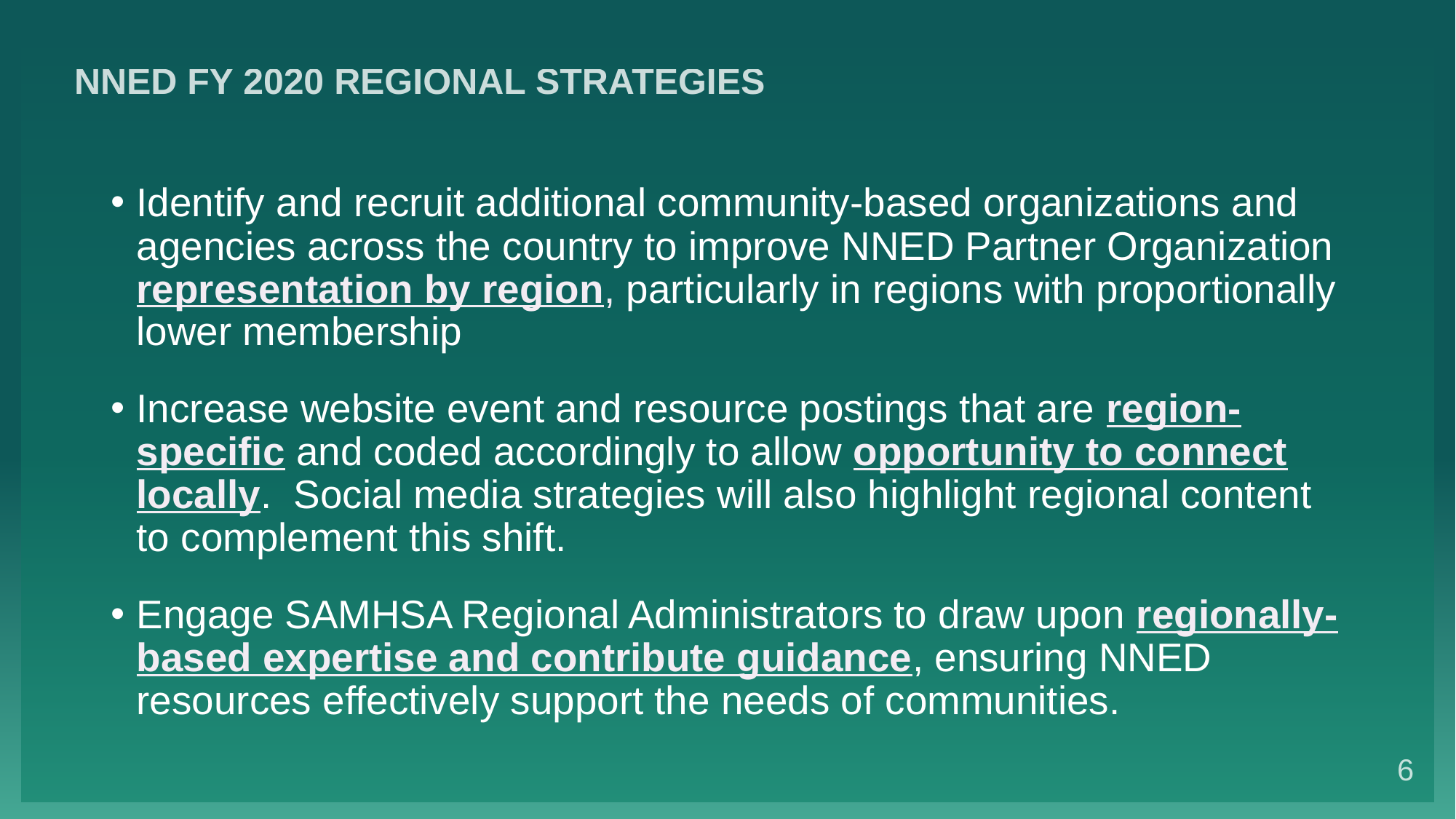

NNED FY 2020 REGIONAL STRATEGIES
Identify and recruit additional community-based organizations and agencies across the country to improve NNED Partner Organization representation by region, particularly in regions with proportionally lower membership
Increase website event and resource postings that are region-specific and coded accordingly to allow opportunity to connect locally.  Social media strategies will also highlight regional content to complement this shift.
Engage SAMHSA Regional Administrators to draw upon regionally-based expertise and contribute guidance, ensuring NNED resources effectively support the needs of communities.
6